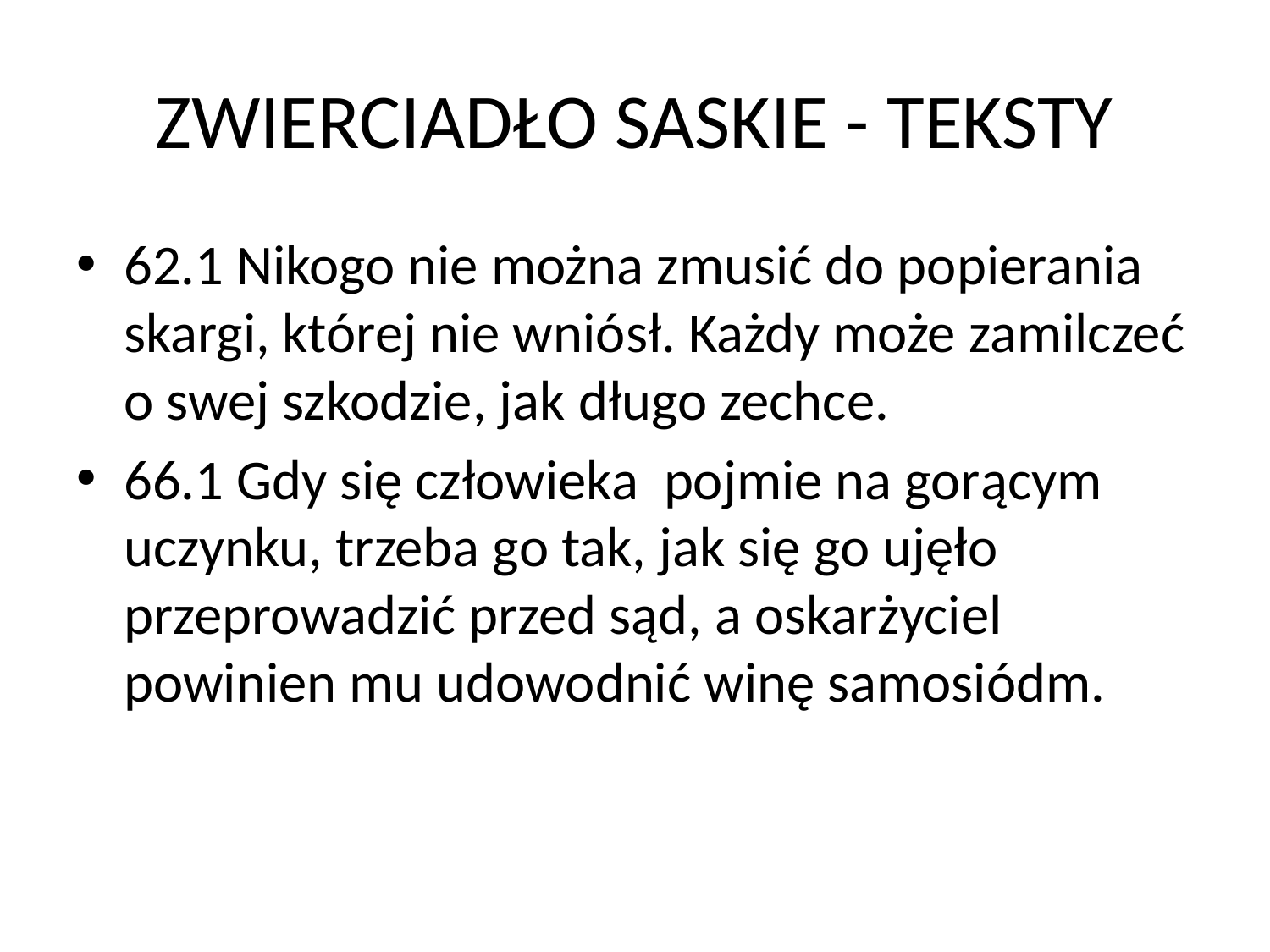

# ZWIERCIADŁO SASKIE - TEKSTY
62.1 Nikogo nie można zmusić do popierania skargi, której nie wniósł. Każdy może zamilczeć o swej szkodzie, jak długo zechce.
66.1 Gdy się człowieka  pojmie na gorącym uczynku, trzeba go tak, jak się go ujęło przeprowadzić przed sąd, a oskarżyciel powinien mu udowodnić winę samosiódm.